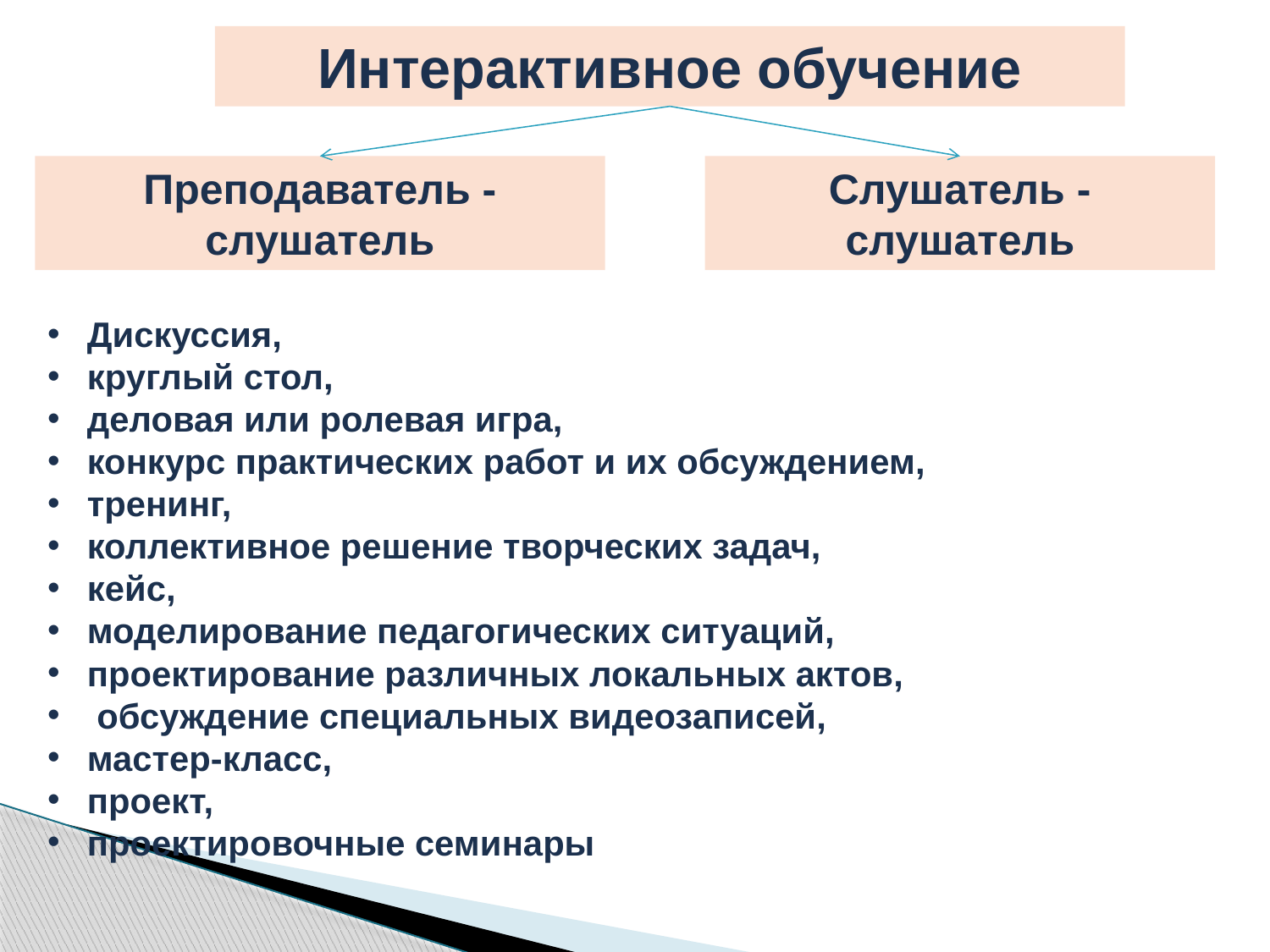

Интерактивное обучение
Преподаватель - слушатель
Слушатель - слушатель
Дискуссия,
круглый стол,
деловая или ролевая игра,
конкурс практических работ и их обсуждением,
тренинг,
коллективное решение творческих задач,
кейс,
моделирование педагогических ситуаций,
проектирование различных локальных актов,
 обсуждение специальных видеозаписей,
мастер-класс,
проект,
проектировочные семинары